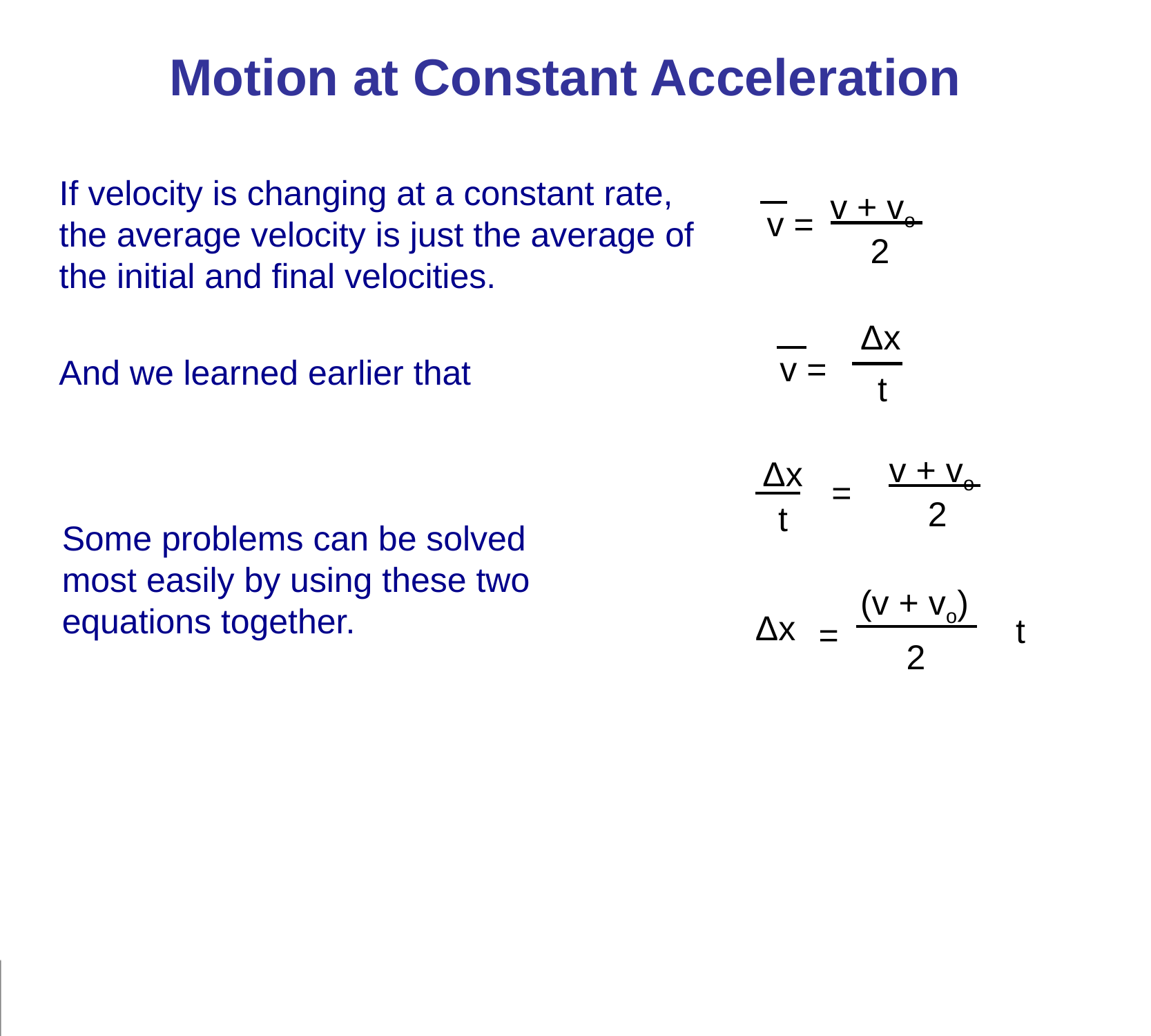

Motion at Constant Acceleration
If velocity is changing at a constant rate, the average velocity is just the average of the initial and final velocities.
v + vo
v =
2
Δx
v =
t
And we learned earlier that
v + vo
Δx
=
2
t
Some problems can be solved most easily by using these two equations together.
(v + vo)
Δx
t
=
2